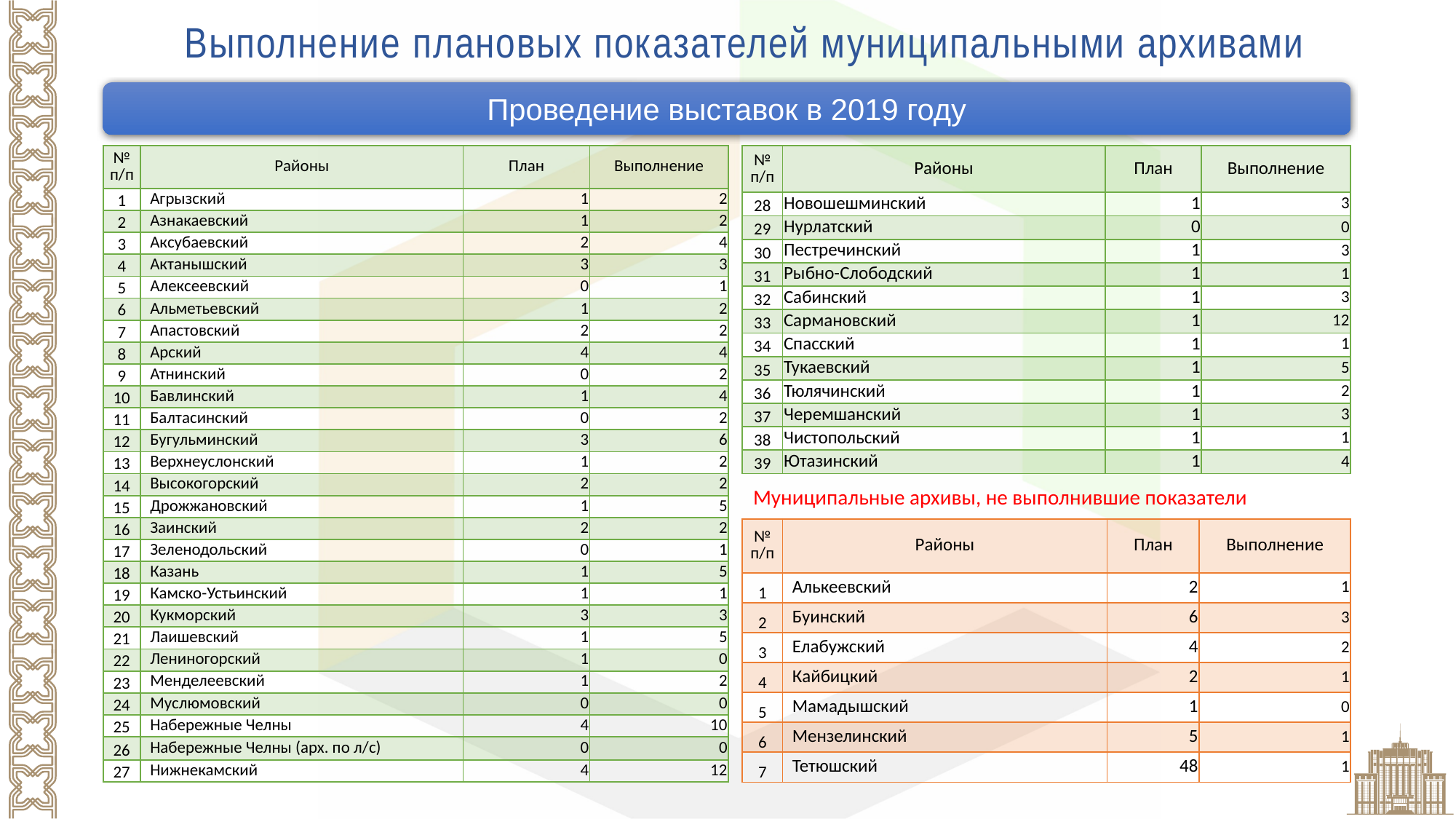

Выполнение плановых показателей муниципальными архивами
Проведение выставок в 2019 году
| № п/п | Районы | План | Выполнение |
| --- | --- | --- | --- |
| 28 | Новошешминский | 1 | 3 |
| 29 | Нурлатский | 0 | 0 |
| 30 | Пестречинский | 1 | 3 |
| 31 | Рыбно-Слободский | 1 | 1 |
| 32 | Сабинский | 1 | 3 |
| 33 | Сармановский | 1 | 12 |
| 34 | Спасский | 1 | 1 |
| 35 | Тукаевский | 1 | 5 |
| 36 | Тюлячинский | 1 | 2 |
| 37 | Черемшанский | 1 | 3 |
| 38 | Чистопольский | 1 | 1 |
| 39 | Ютазинский | 1 | 4 |
| № п/п | Районы | План | Выполнение |
| --- | --- | --- | --- |
| 1 | Агрызский | 1 | 2 |
| 2 | Азнакаевский | 1 | 2 |
| 3 | Аксубаевский | 2 | 4 |
| 4 | Актанышский | 3 | 3 |
| 5 | Алексеевский | 0 | 1 |
| 6 | Альметьевский | 1 | 2 |
| 7 | Апастовский | 2 | 2 |
| 8 | Арский | 4 | 4 |
| 9 | Атнинский | 0 | 2 |
| 10 | Бавлинский | 1 | 4 |
| 11 | Балтасинский | 0 | 2 |
| 12 | Бугульминский | 3 | 6 |
| 13 | Верхнеуслонский | 1 | 2 |
| 14 | Высокогорский | 2 | 2 |
| 15 | Дрожжановский | 1 | 5 |
| 16 | Заинский | 2 | 2 |
| 17 | Зеленодольский | 0 | 1 |
| 18 | Казань | 1 | 5 |
| 19 | Камско-Устьинский | 1 | 1 |
| 20 | Кукморский | 3 | 3 |
| 21 | Лаишевский | 1 | 5 |
| 22 | Лениногорский | 1 | 0 |
| 23 | Менделеевский | 1 | 2 |
| 24 | Муслюмовский | 0 | 0 |
| 25 | Набережные Челны | 4 | 10 |
| 26 | Набережные Челны (арх. по л/с) | 0 | 0 |
| 27 | Нижнекамский | 4 | 12 |
Муниципальные архивы, не выполнившие показатели
| № п/п | Районы | План | Выполнение |
| --- | --- | --- | --- |
| 1 | Алькеевский | 2 | 1 |
| 2 | Буинский | 6 | 3 |
| 3 | Елабужский | 4 | 2 |
| 4 | Кайбицкий | 2 | 1 |
| 5 | Мамадышский | 1 | 0 |
| 6 | Мензелинский | 5 | 1 |
| 7 | Тетюшский | 48 | 1 |